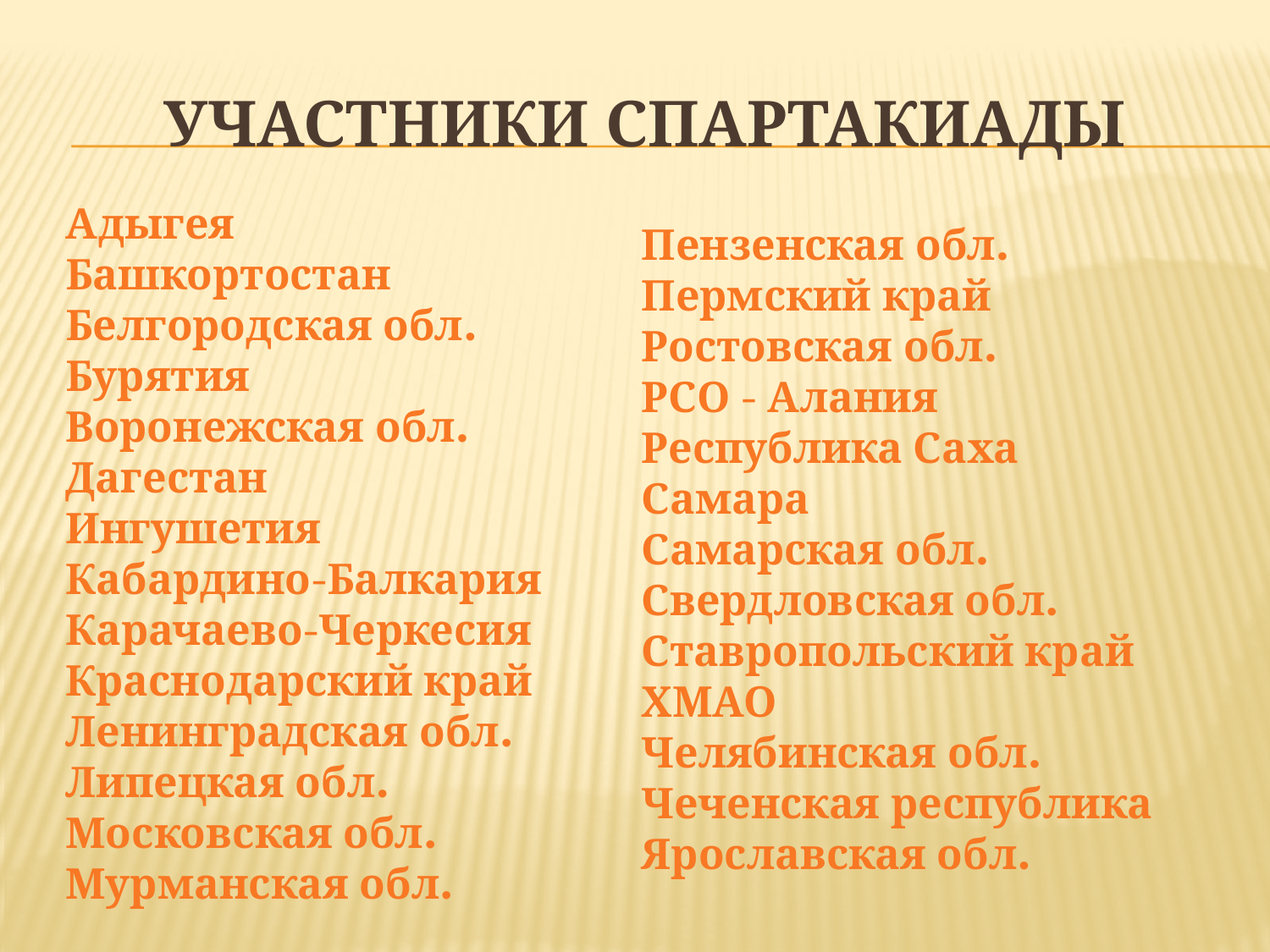

# Участники спартакиады
Адыгея
Башкортостан
Белгородская обл.
Бурятия
Воронежская обл.
Дагестан
Ингушетия
Кабардино-Балкария
Карачаево-Черкесия
Краснодарский край
Ленинградская обл.
Липецкая обл.
Московская обл.
Мурманская обл.

Пензенская обл.
Пермский край
Ростовская обл.
РСО - Алания
Республика Саха
Самара
Самарская обл.
Свердловская обл.
Ставропольский край
ХМАО
Челябинская обл.
Чеченская республика
Ярославская обл.